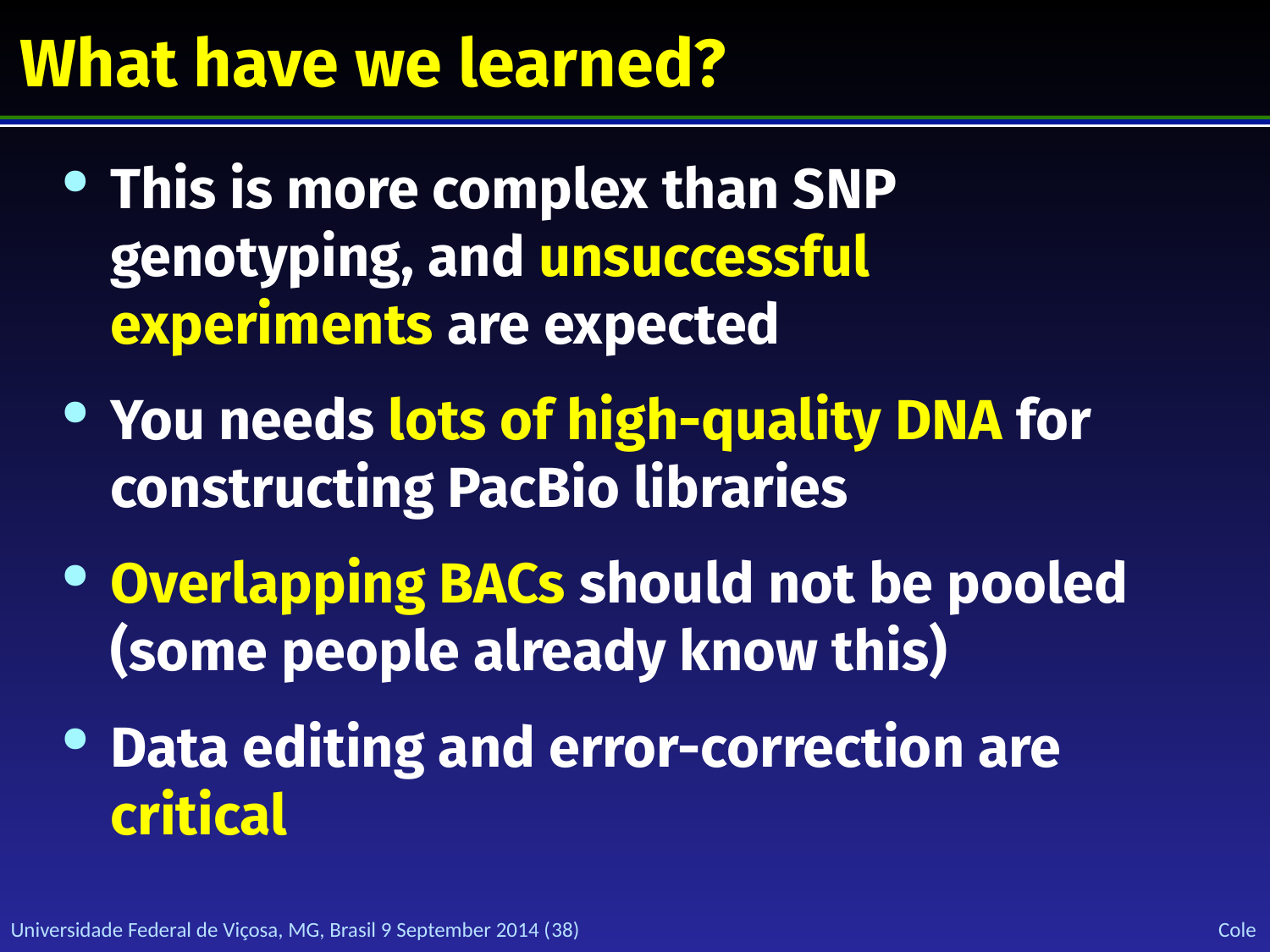

# What have we learned?
This is more complex than SNP genotyping, and unsuccessful experiments are expected
You needs lots of high-quality DNA for constructing PacBio libraries
Overlapping BACs should not be pooled (some people already know this)
Data editing and error-correction are critical